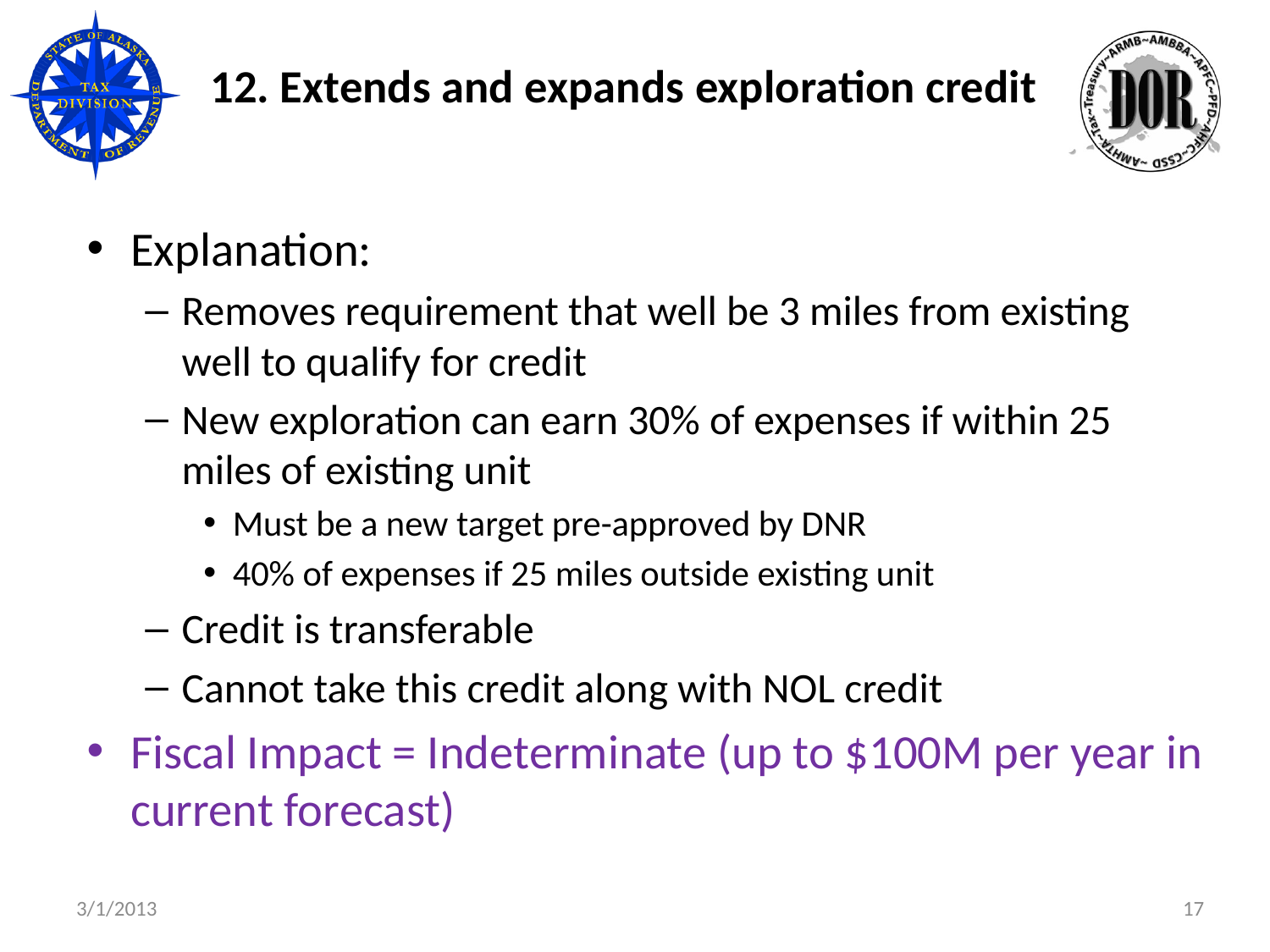

# 12. Extends and expands exploration credit
Explanation:
Removes requirement that well be 3 miles from existing well to qualify for credit
New exploration can earn 30% of expenses if within 25 miles of existing unit
Must be a new target pre-approved by DNR
40% of expenses if 25 miles outside existing unit
Credit is transferable
Cannot take this credit along with NOL credit
Fiscal Impact = Indeterminate (up to $100M per year in current forecast)
17
3/1/2013